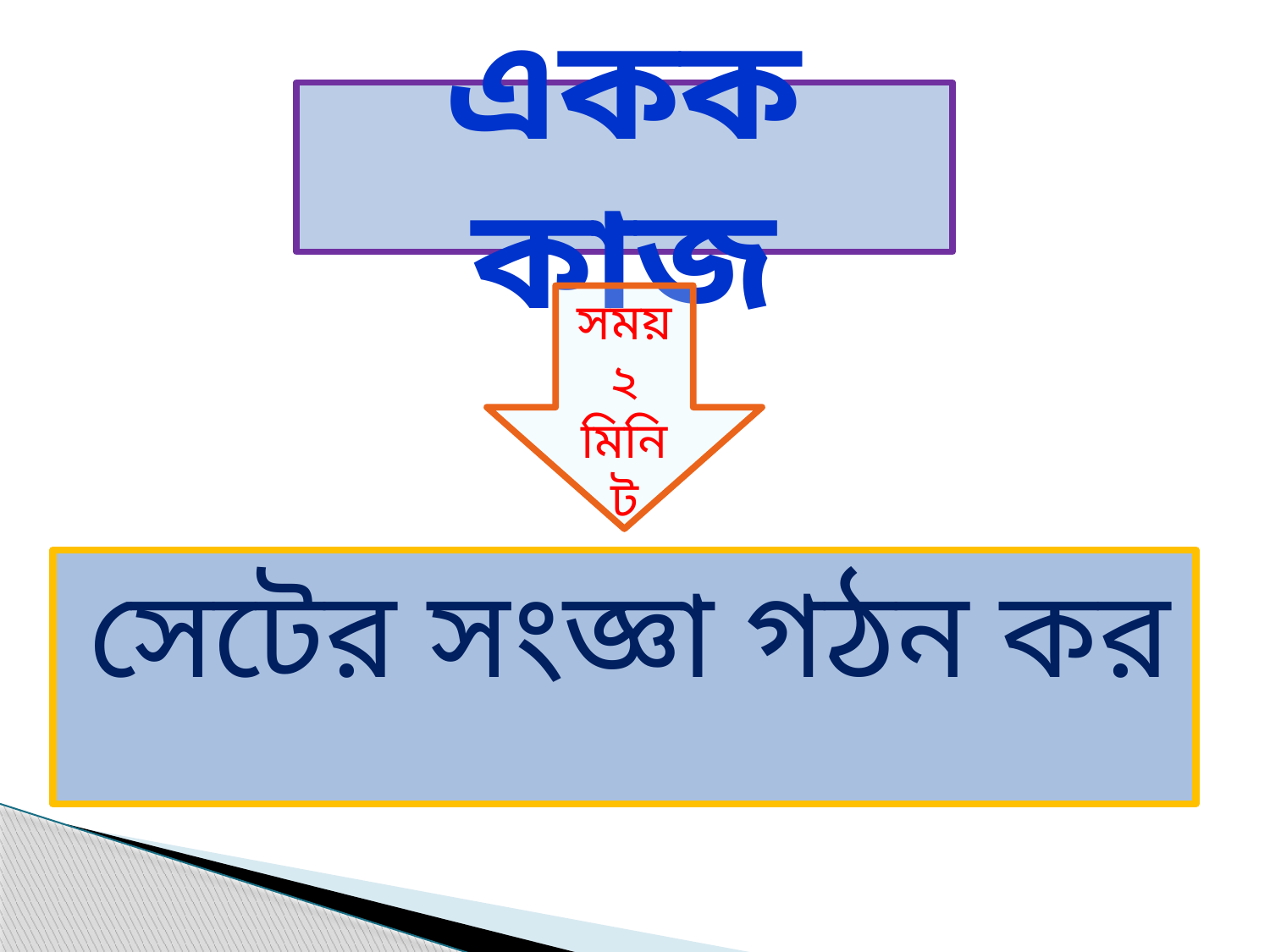

# একক কাজ

সময় ২ মিনিট

সেটের সংজ্ঞা গঠন কর